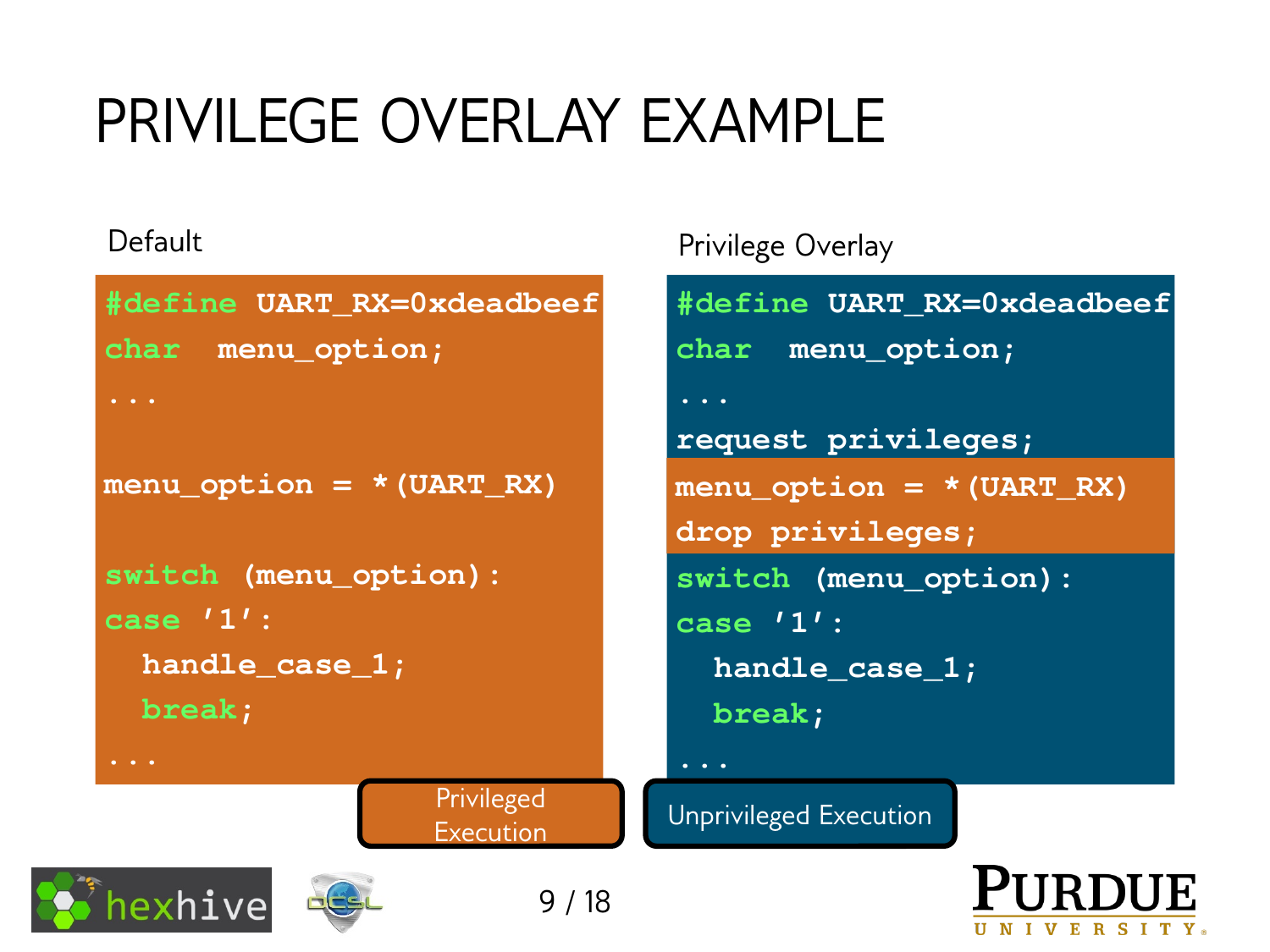

# Privilege Overlay Example
Default
Privilege Overlay
#define UART_RX=0xdeadbeef
char  menu_option;
...

menu_option = *(UART_RX)

switch (menu_option):
case ’1’:
  handle_case_1;
  break;
...
#define UART_RX=0xdeadbeef
char  menu_option;
...
request privileges;
menu_option = *(UART_RX)
drop privileges;
switch (menu_option):
case ’1’:
  handle_case_1;
  break;
...

menu_option = *(UART_RX)
drop privileges;
Unprivileged Execution
Privileged Execution